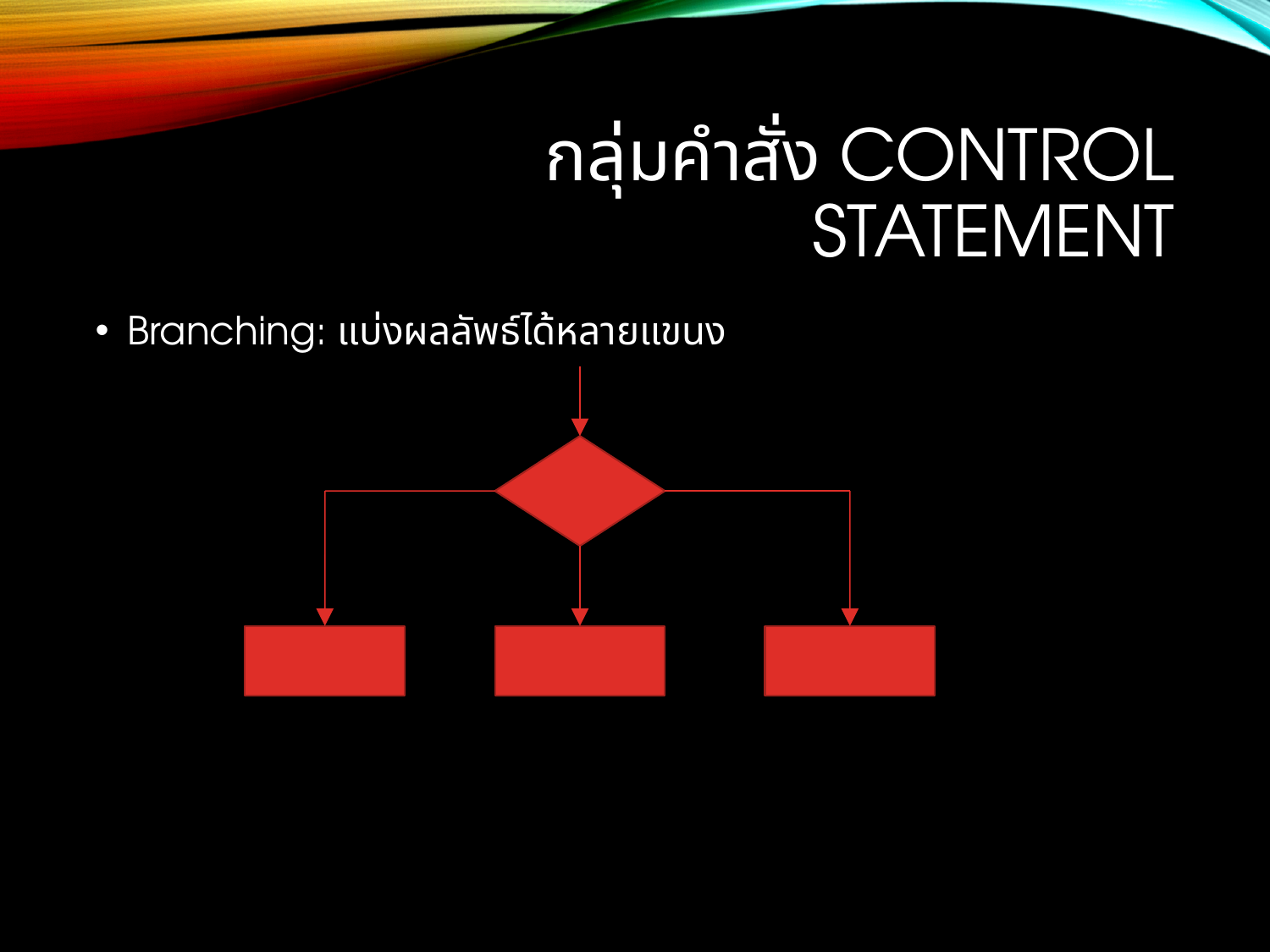

# กลุ่มคำสั่ง Control Statement
Branching: แบ่งผลลัพธ์ได้หลายแขนง